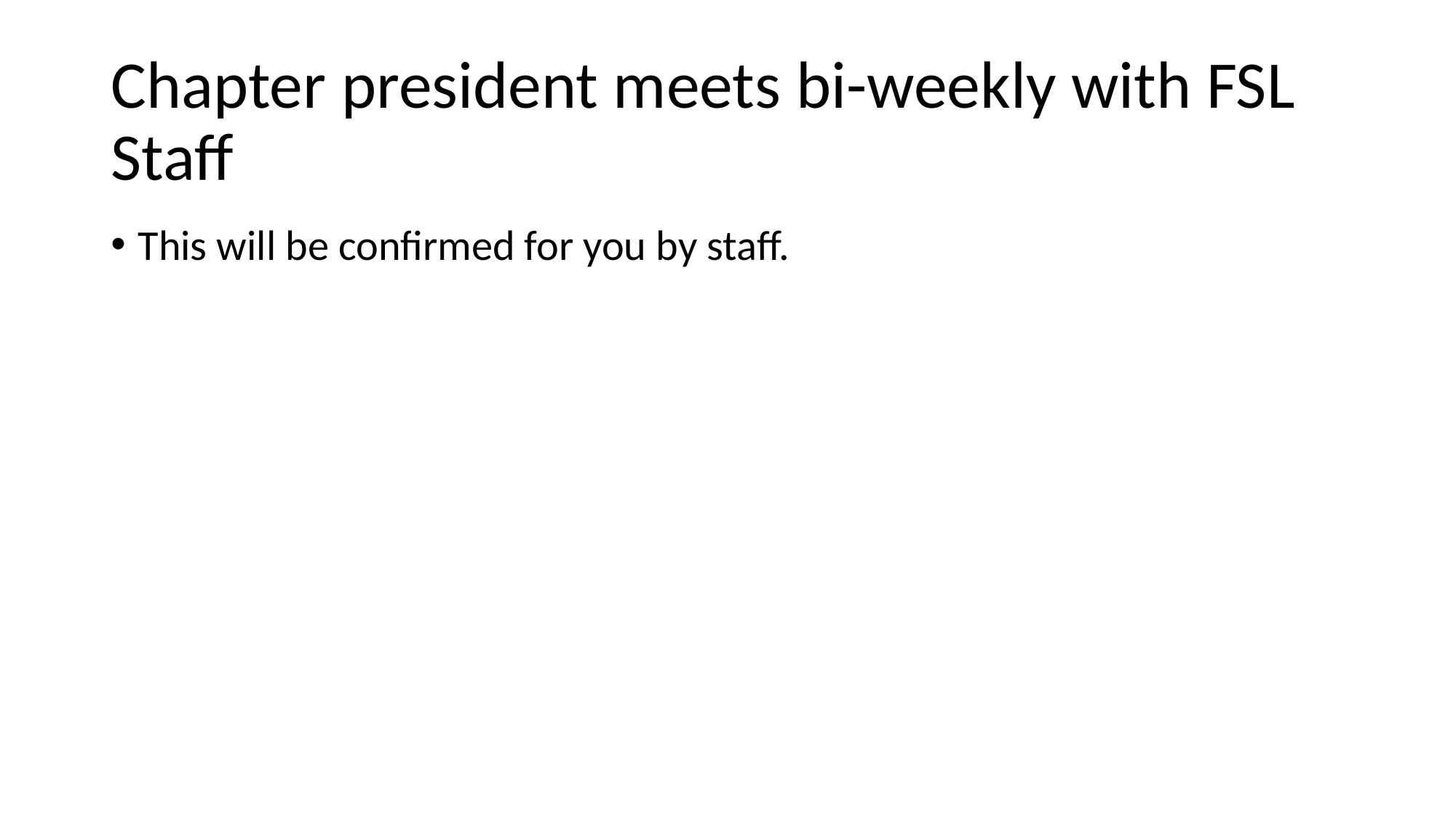

# Chapter president meets bi-weekly with FSL Staff
This will be confirmed for you by staff.